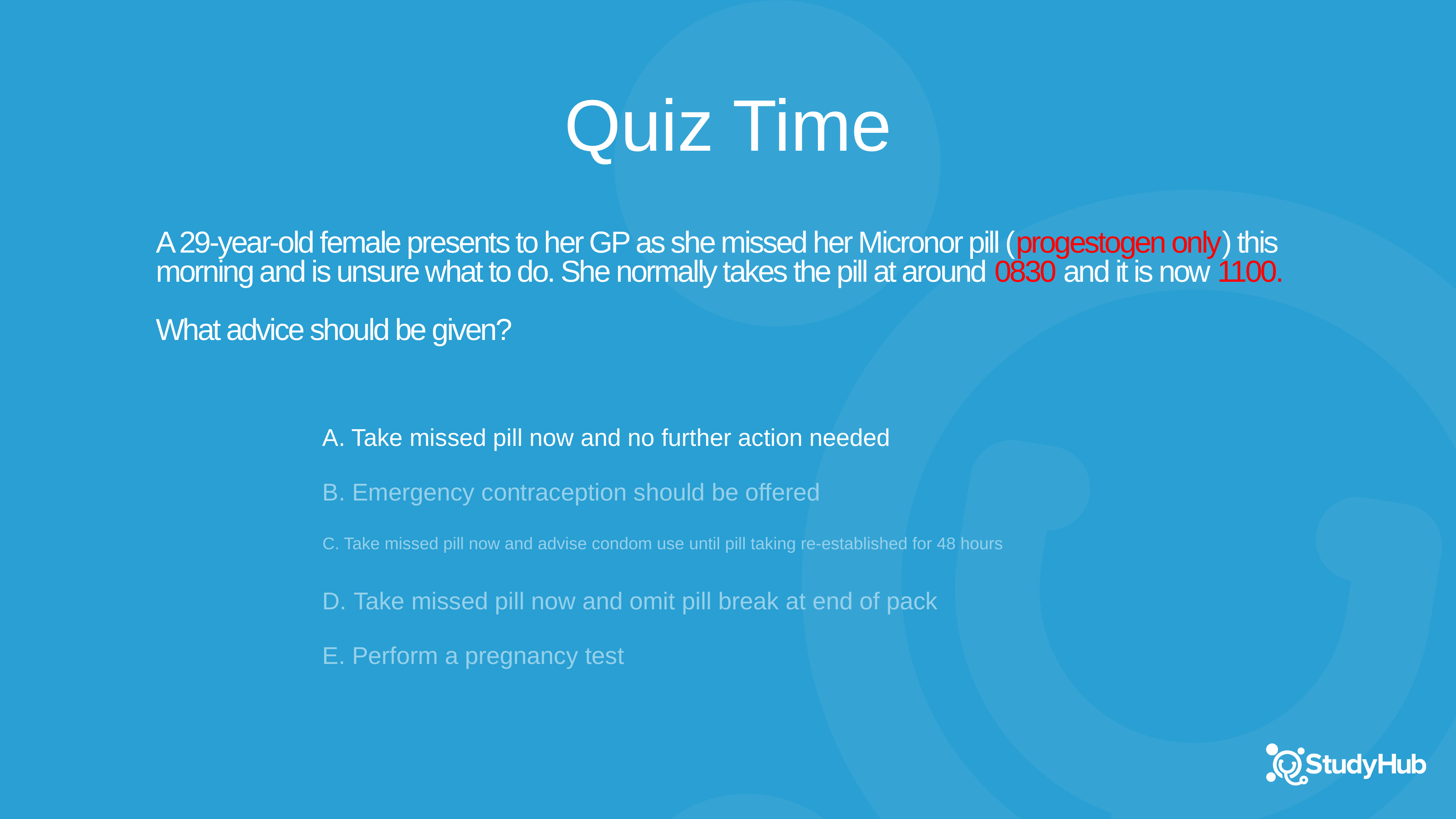

Quiz Time
A 29-year-old female presents to her GP as she missed her Micronor pill (progestogen only) this morning and is unsure what to do. She normally takes the pill at around 0830 and it is now 1100.

What advice should be given?
A. Take missed pill now and no further action needed
B. Emergency contraception should be offered
C. Take missed pill now and advise condom use until pill taking re-established for 48 hours
D. Take missed pill now and omit pill break at end of pack
E. Perform a pregnancy test